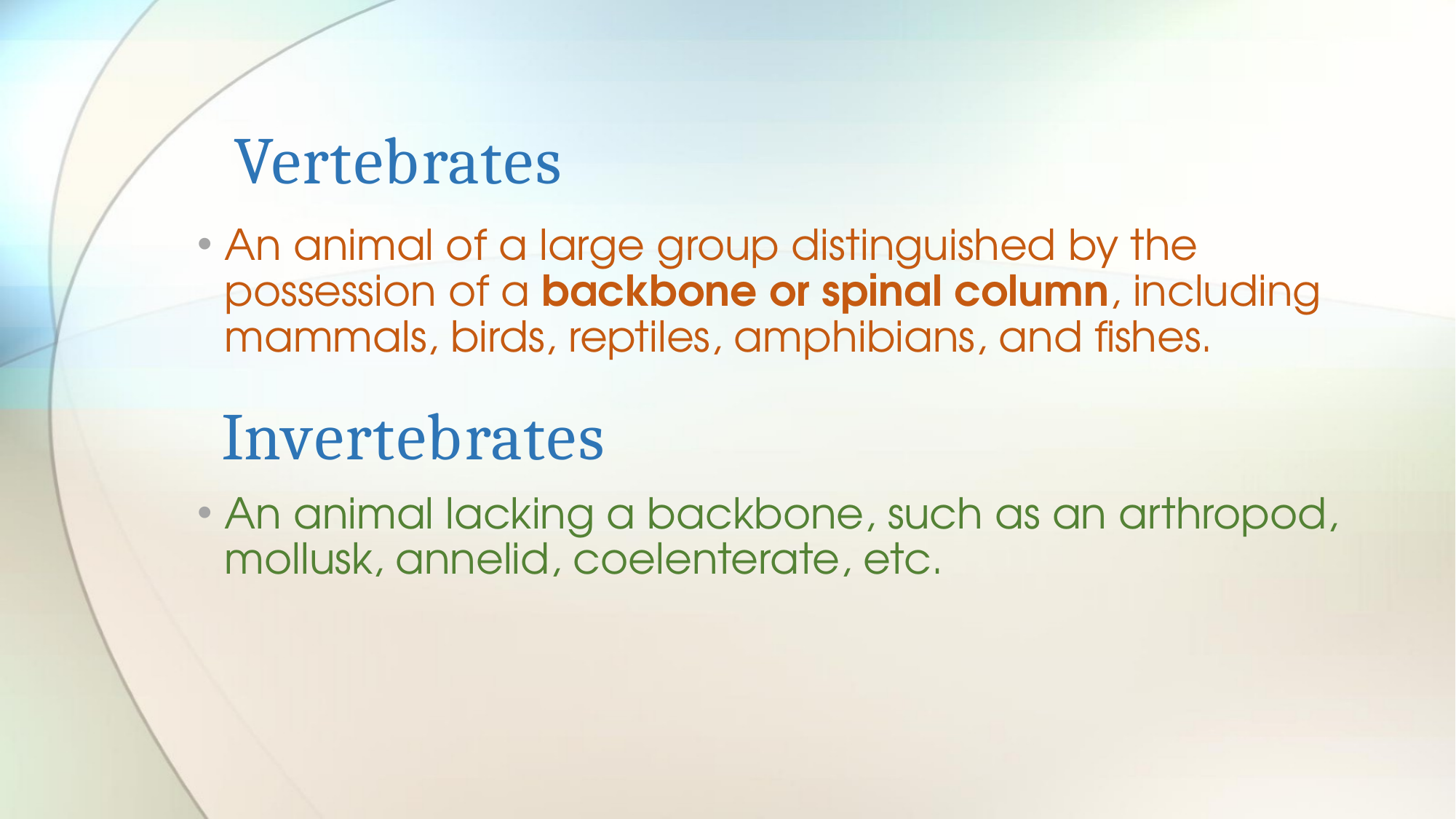

# Vertebrates
An animal of a large group distinguished by the possession of a backbone or spinal column, including mammals, birds, reptiles, amphibians, and fishes.
Invertebrates
An animal lacking a backbone, such as an arthropod, mollusk, annelid, coelenterate, etc.